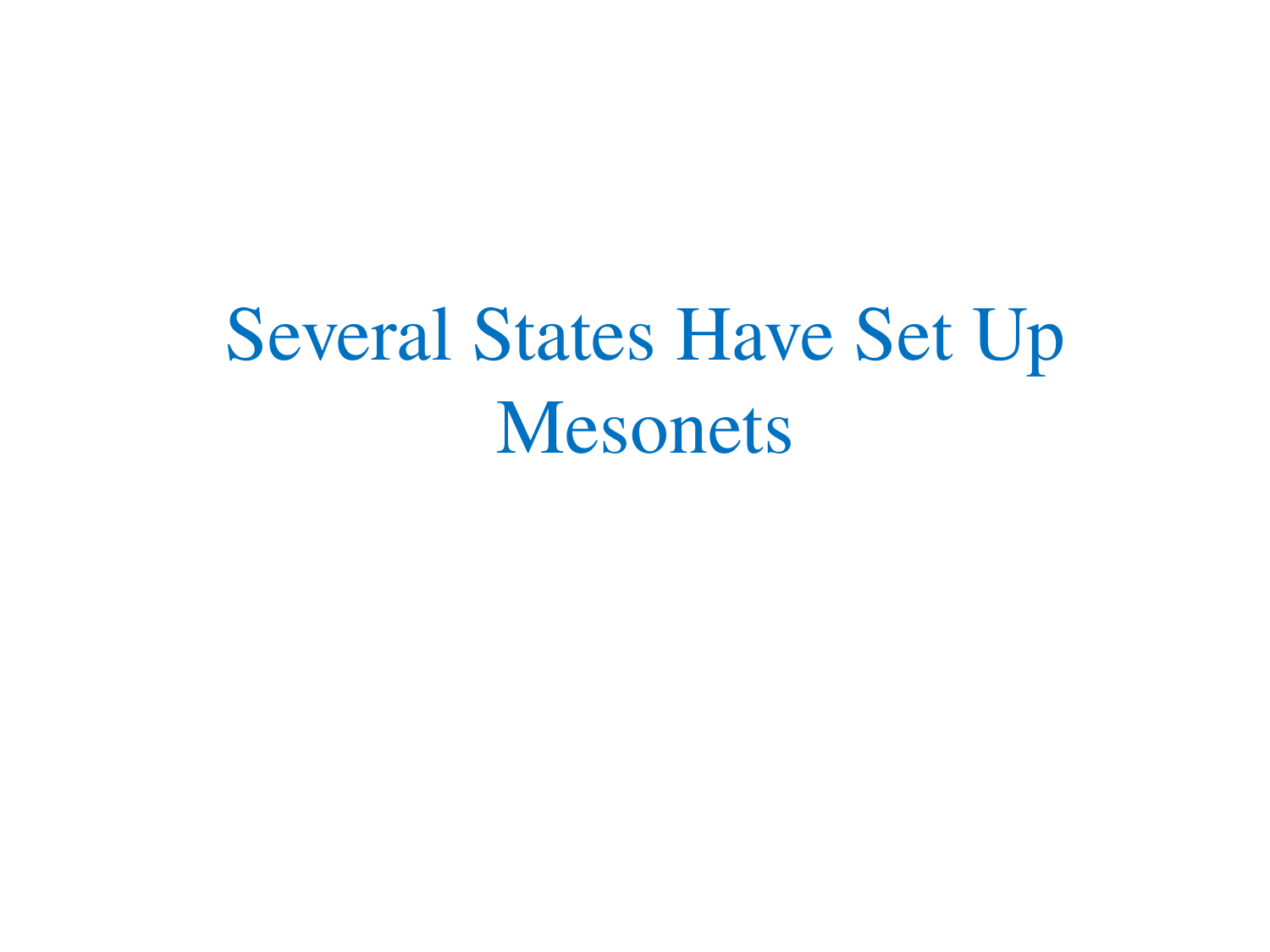

# Several States Have Set Up Mesonets